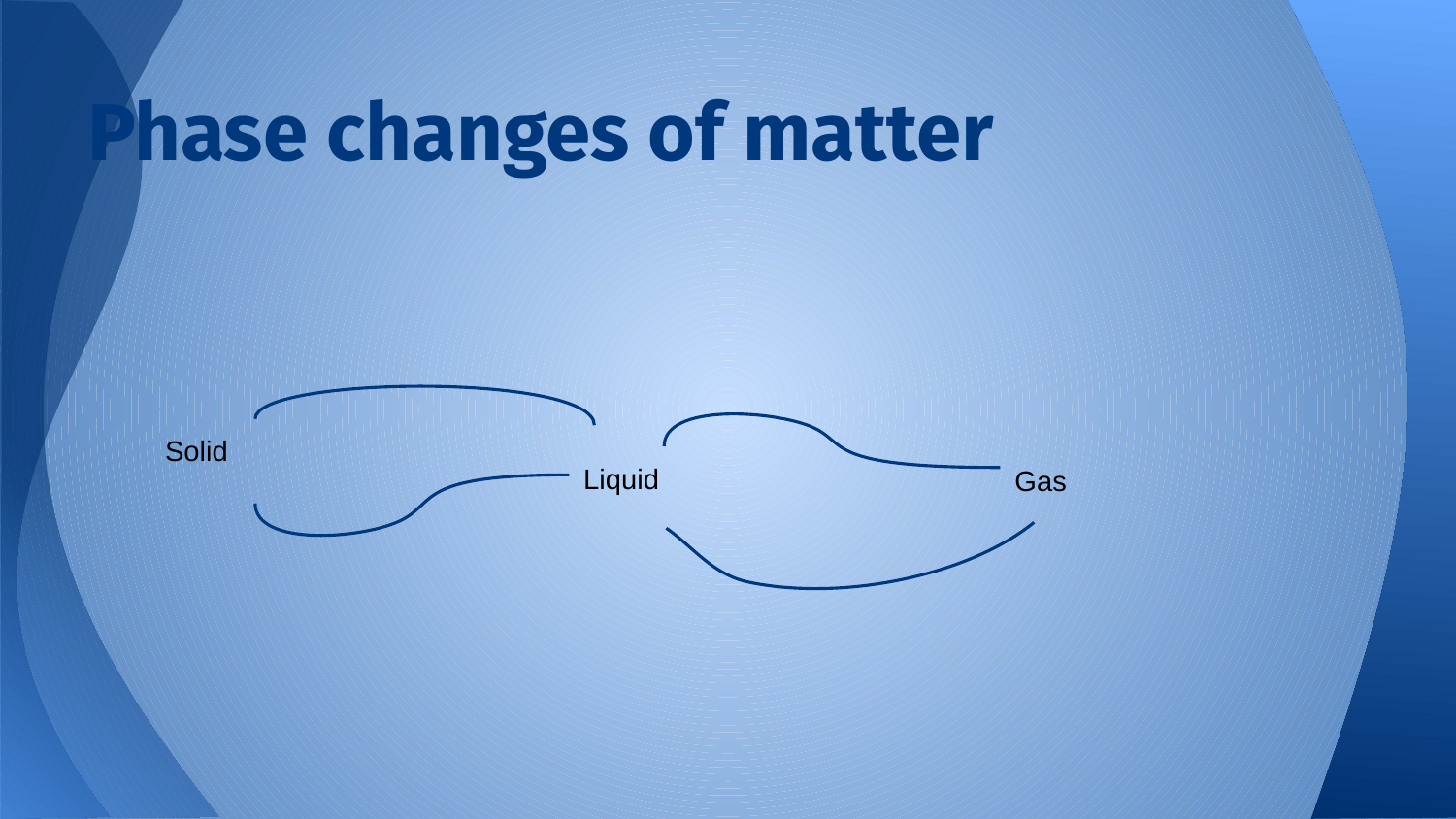

# Phase changes of matter

Solid
Liquid
Gas